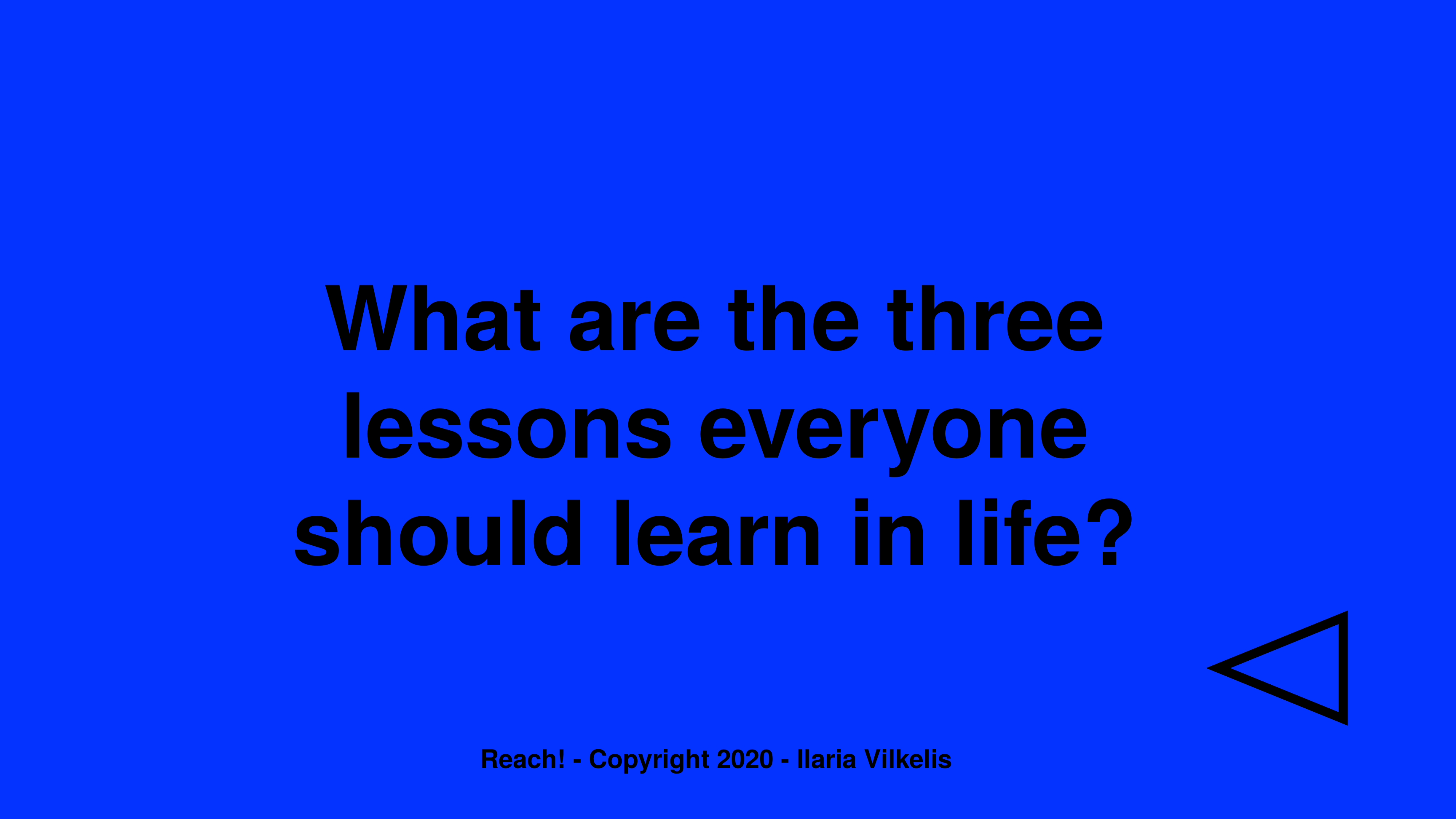

What are the three lessons everyone should learn in life?